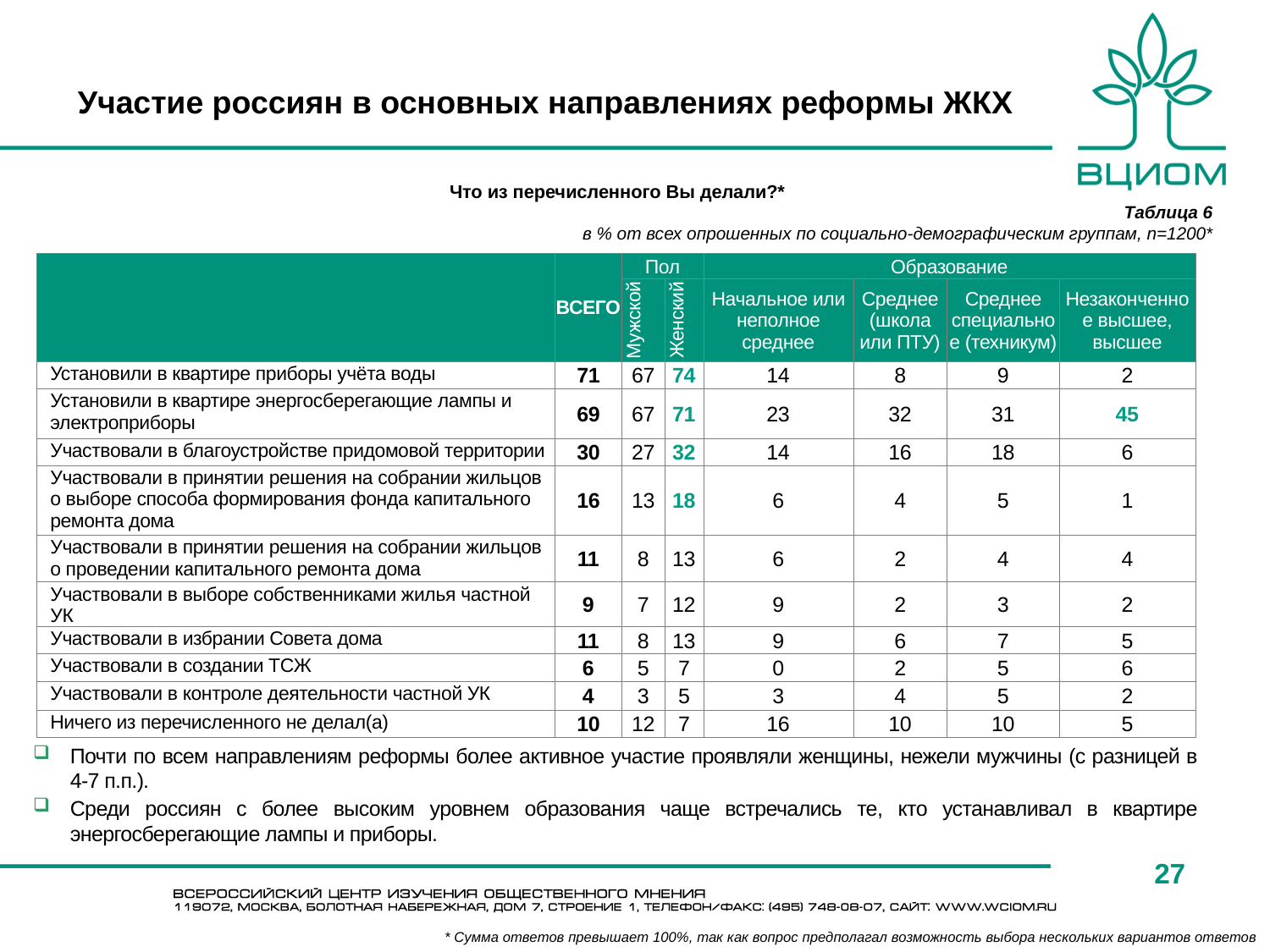

# Участие россиян в основных направлениях реформы ЖКХ
Что из перечисленного Вы делали?*
Таблица 6
в % от всех опрошенных по социально-демографическим группам, n=1200*
|  | ВСЕГО | Пол |  | Образование |  |  |  |
| --- | --- | --- | --- | --- | --- | --- | --- |
|  |  | Мужской | Женский | Начальное или неполное среднее | Среднее (школа или ПТУ) | Среднее специальное (техникум) | Незаконченное высшее, высшее |
| Установили в квартире приборы учёта воды | 71 | 67 | 74 | 14 | 8 | 9 | 2 |
| Установили в квартире энергосберегающие лампы и электроприборы | 69 | 67 | 71 | 23 | 32 | 31 | 45 |
| Участвовали в благоустройстве придомовой территории | 30 | 27 | 32 | 14 | 16 | 18 | 6 |
| Участвовали в принятии решения на собрании жильцов о выборе способа формирования фонда капитального ремонта дома | 16 | 13 | 18 | 6 | 4 | 5 | 1 |
| Участвовали в принятии решения на собрании жильцов о проведении капитального ремонта дома | 11 | 8 | 13 | 6 | 2 | 4 | 4 |
| Участвовали в выборе собственниками жилья частной УК | 9 | 7 | 12 | 9 | 2 | 3 | 2 |
| Участвовали в избрании Совета дома | 11 | 8 | 13 | 9 | 6 | 7 | 5 |
| Участвовали в создании ТСЖ | 6 | 5 | 7 | 0 | 2 | 5 | 6 |
| Участвовали в контроле деятельности частной УК | 4 | 3 | 5 | 3 | 4 | 5 | 2 |
| Ничего из перечисленного не делал(а) | 10 | 12 | 7 | 16 | 10 | 10 | 5 |
Почти по всем направлениям реформы более активное участие проявляли женщины, нежели мужчины (с разницей в 4-7 п.п.).
Среди россиян с более высоким уровнем образования чаще встречались те, кто устанавливал в квартире энергосберегающие лампы и приборы.
27
* Сумма ответов превышает 100%, так как вопрос предполагал возможность выбора нескольких вариантов ответов